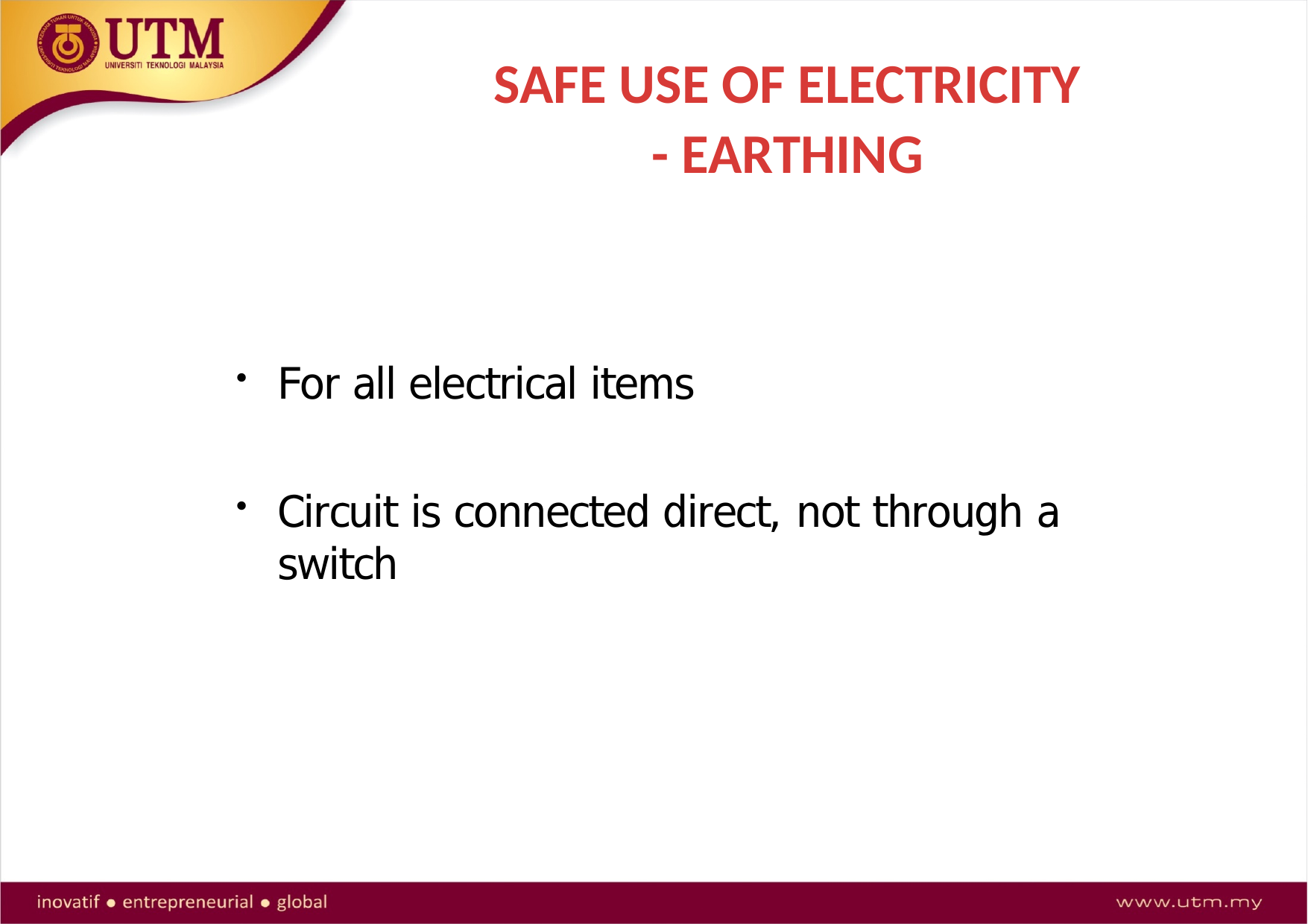

# SAFE USE OF ELECTRICITY
- EARTHING
For all electrical items

Circuit is connected direct, not through a switch